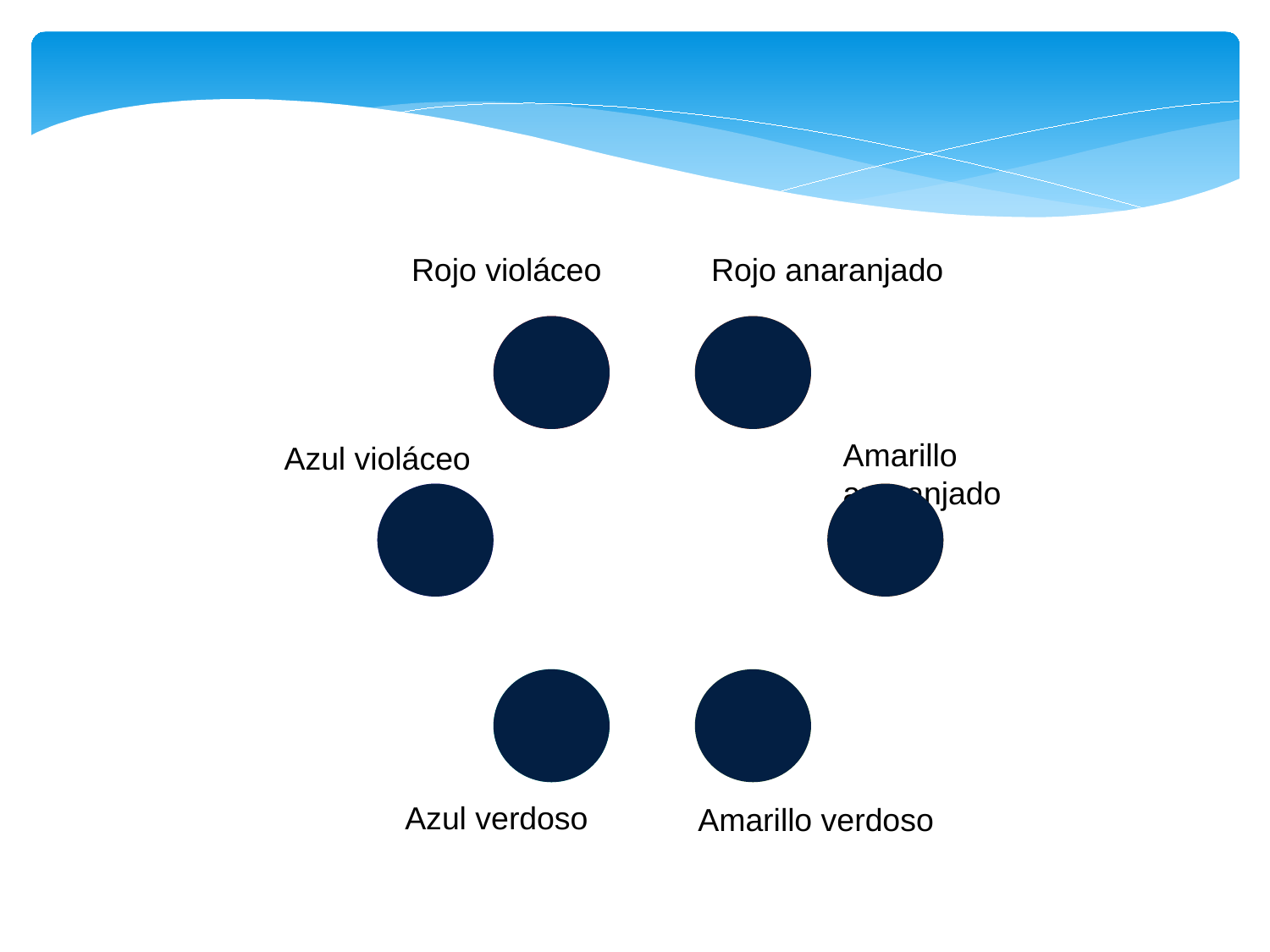

Rojo violáceo
Rojo anaranjado

Amarillo anaranjado
Azul violáceo

Azul verdoso
Amarillo verdoso